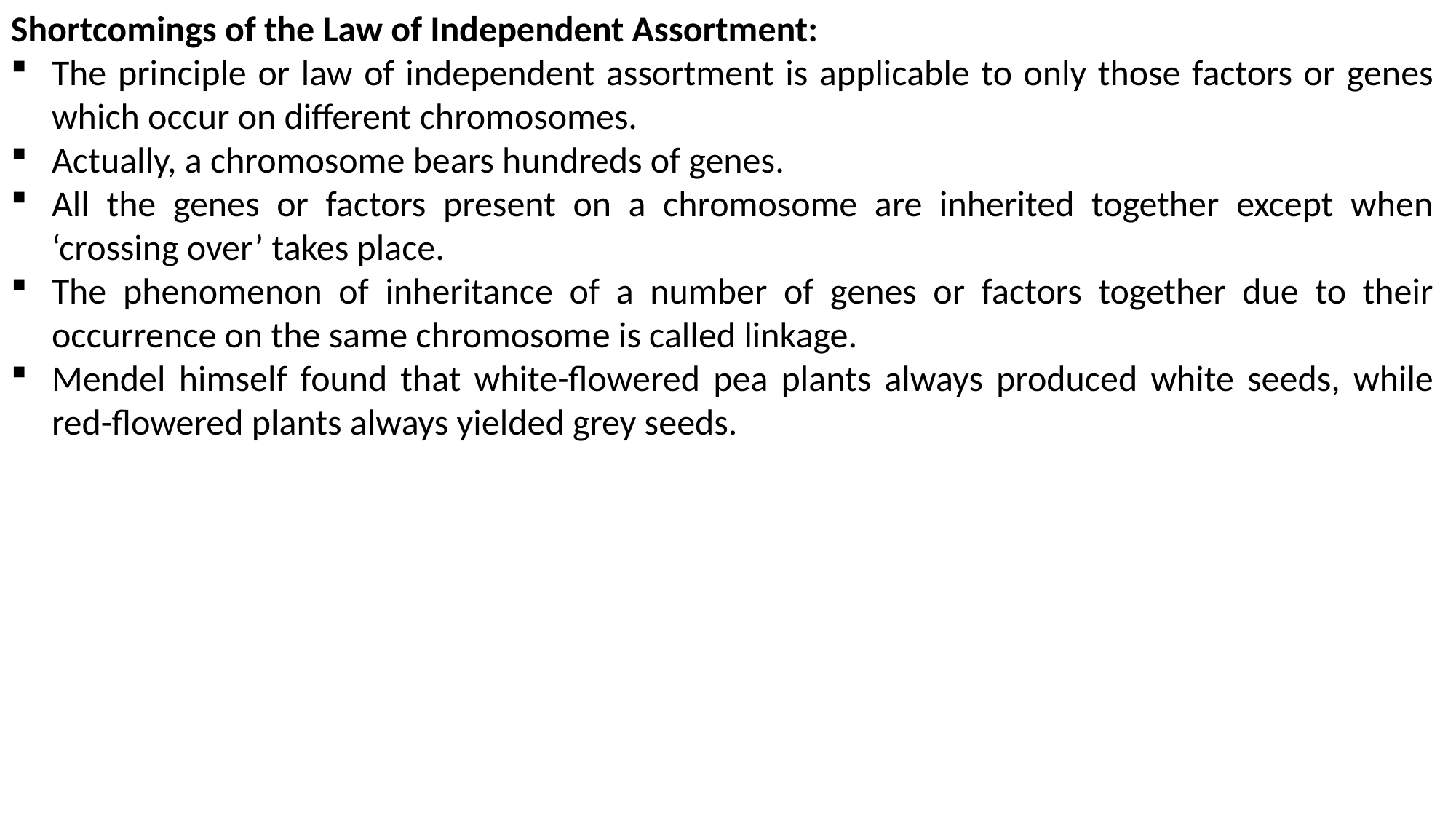

Shortcomings of the Law of Independent Assortment:
The principle or law of independent assortment is applicable to only those factors or genes which occur on different chromosomes.
Actually, a chromosome bears hundreds of genes.
All the genes or factors present on a chromosome are inherited together except when ‘crossing over’ takes place.
The phenomenon of inheritance of a number of genes or factors together due to their occurrence on the same chromosome is called linkage.
Mendel himself found that white-flowered pea plants always produced white seeds, while red-flowered plants always yielded grey seeds.